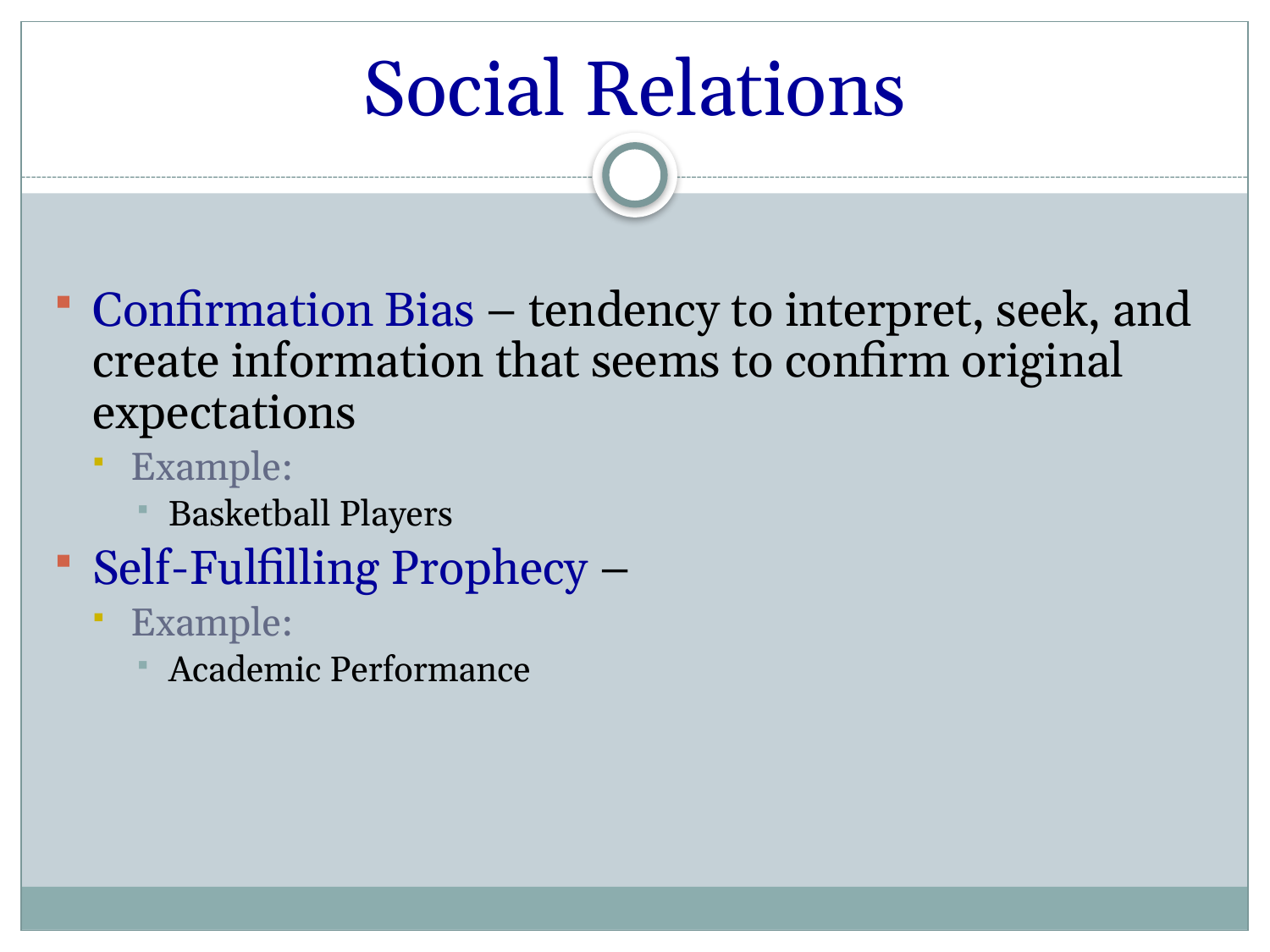

# Social Relations

Confirmation Bias – tendency to interpret, seek, and create information that seems to confirm original expectations
Example:
Basketball Players
Self-Fulfilling Prophecy –
Example:
Academic Performance